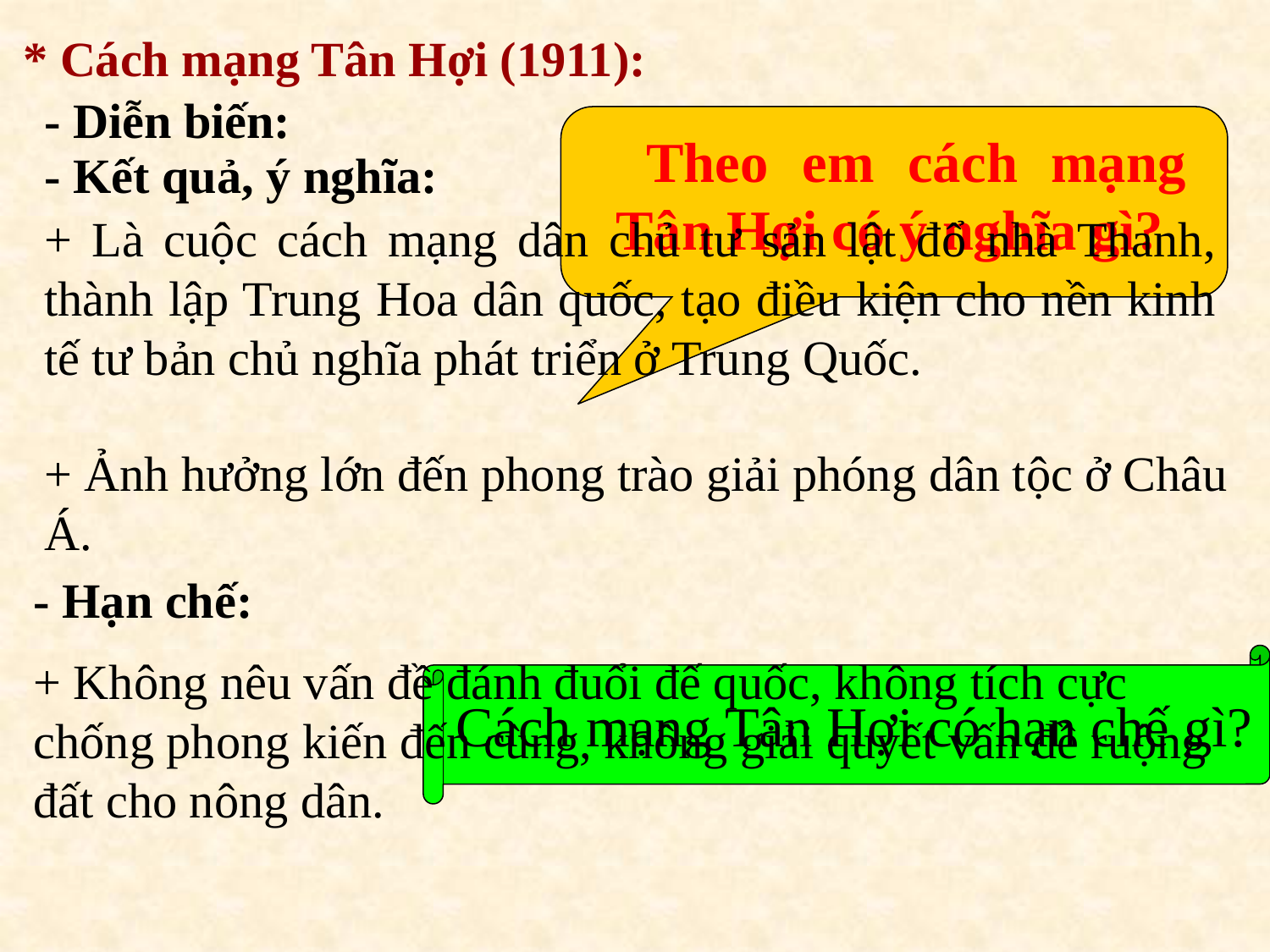

* Cách mạng Tân Hợi (1911):
- Diễn biến:

 Theo em cách mạng Tân Hợi có ý nghĩa gì?
- Kết quả, ý nghĩa:
+ Là cuộc cách mạng dân chủ tư sản lật đổ nhà Thanh, thành lập Trung Hoa dân quốc, tạo điều kiện cho nền kinh tế tư bản chủ nghĩa phát triển ở Trung Quốc.
+ Ảnh hưởng lớn đến phong trào giải phóng dân tộc ở Châu Á.
- Hạn chế:
+ Không nêu vấn đề đánh đuổi đế quốc, không tích cực chống phong kiến đến cùng, không giải quyết vấn đề ruộng đất cho nông dân.
Cách mạng Tân Hợi có hạn chế gì?